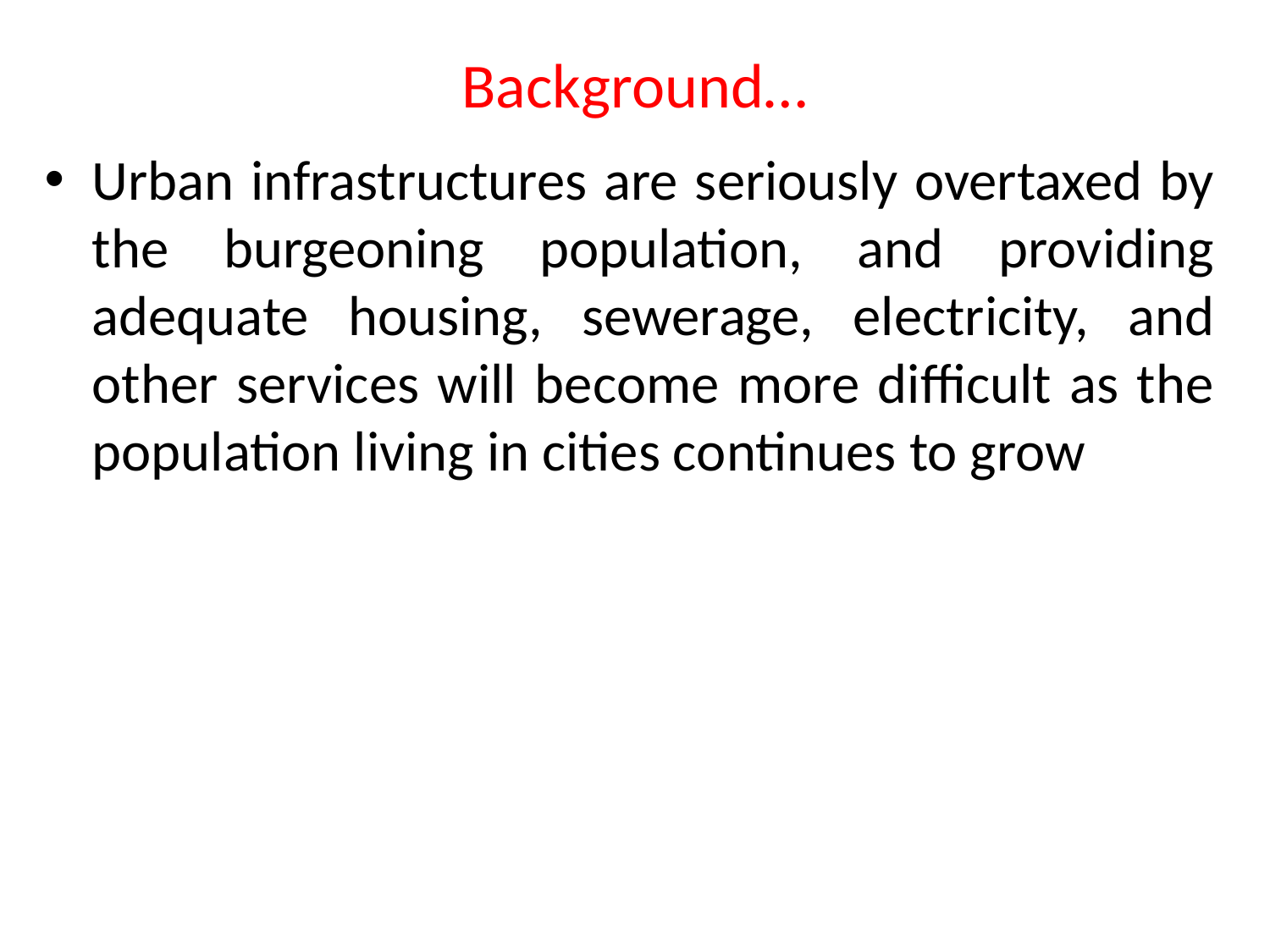

# Background…
Urban infrastructures are seriously overtaxed by the burgeoning population, and providing adequate housing, sewerage, electricity, and other services will become more difficult as the population living in cities continues to grow